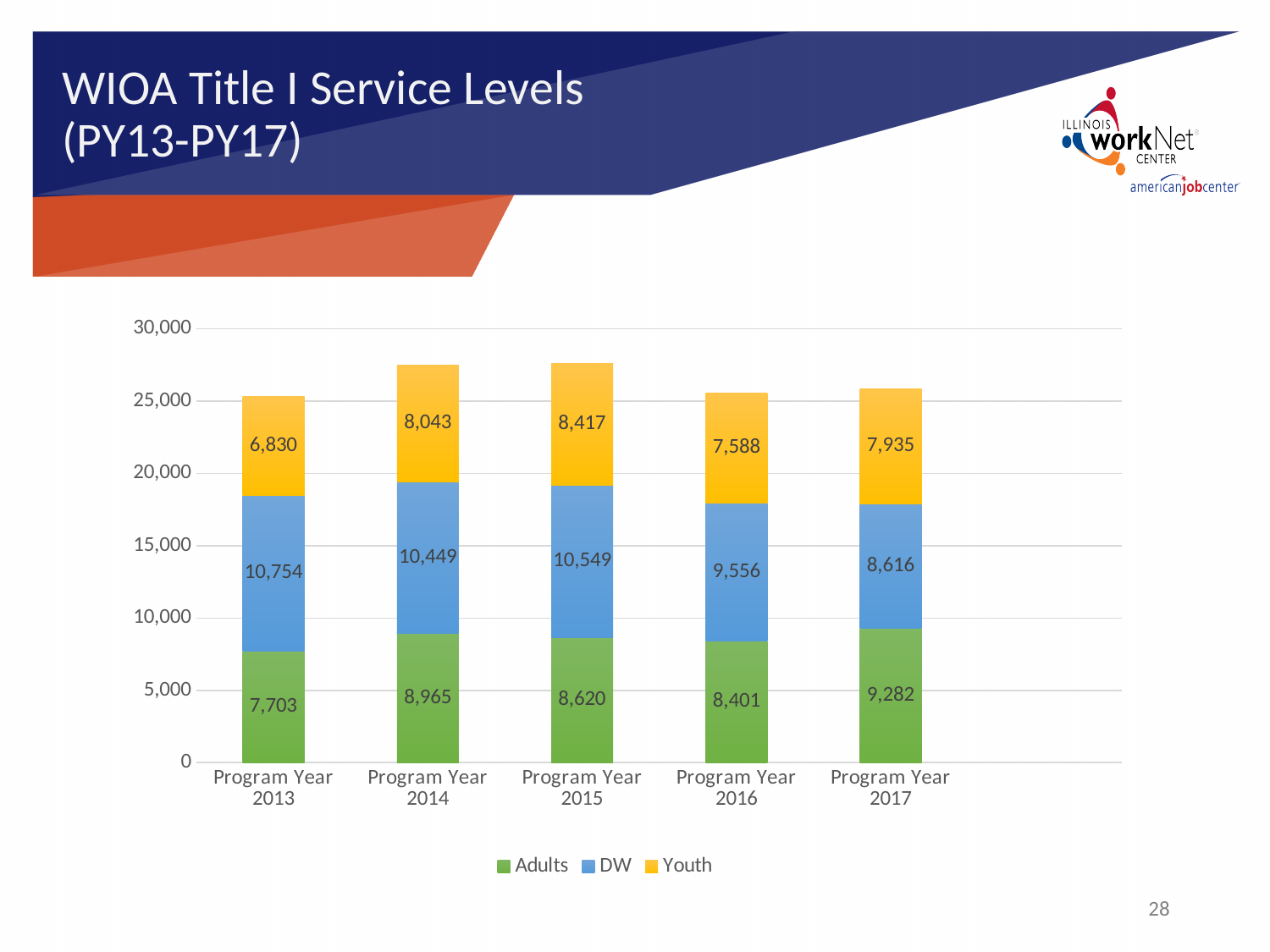

# WIOA Title I Service Levels (PY13-PY17)

### Chart

| Category | Adults | DW | Youth |
|---|---|---|---|
| Program Year 2013 | 7703.0 | 10754.0 | 6830.0 |
| Program Year 2014 | 8965.0 | 10449.0 | 8043.0 |
| Program Year 2015 | 8620.0 | 10549.0 | 8417.0 |
| Program Year 2016 | 8401.0 | 9556.0 | 7588.0 |
| Program Year 2017 | 9282.0 | 8616.0 | 7935.0 |
28